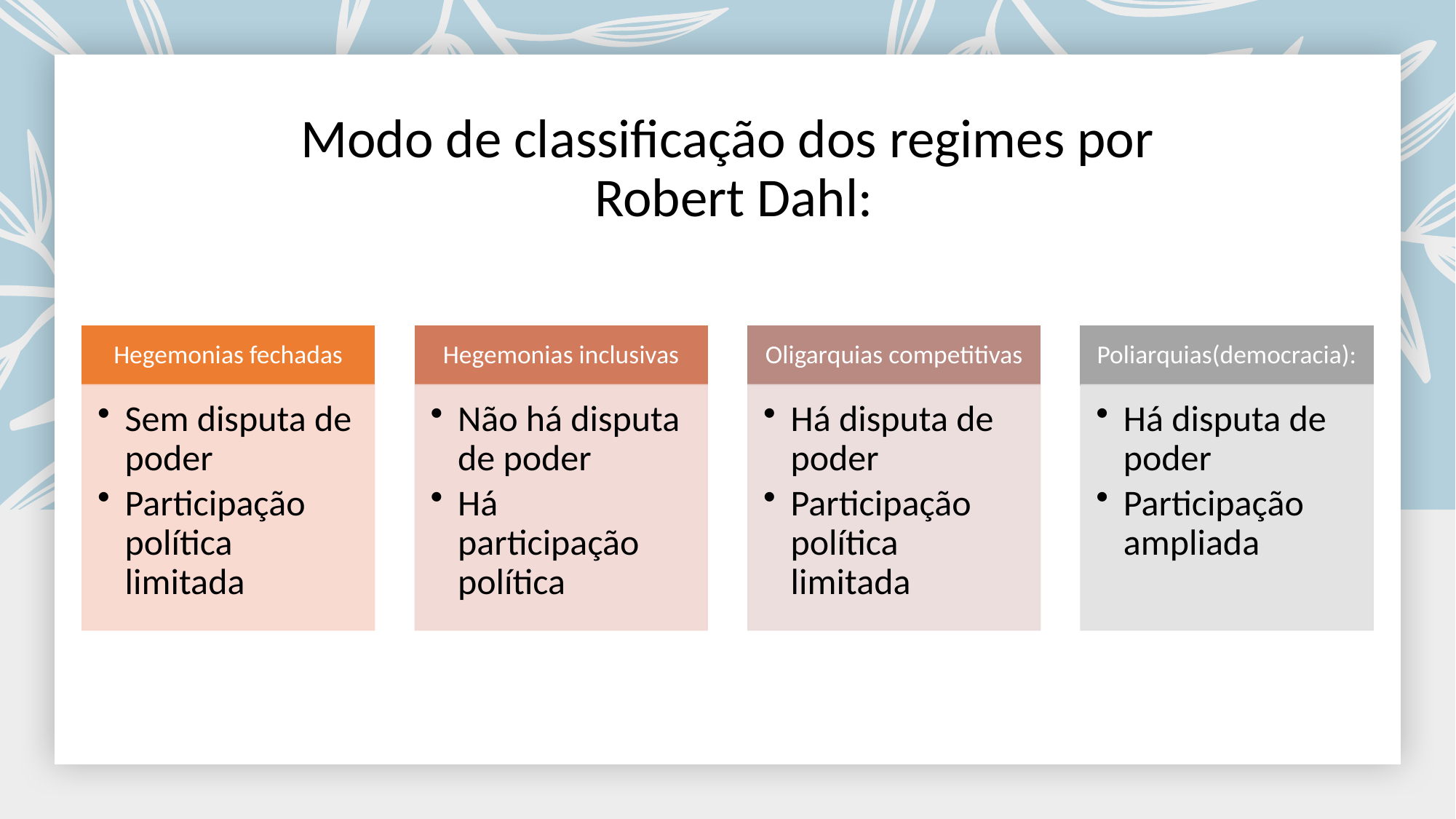

# Modo de classificação dos regimes por Robert Dahl:
Hegemonias fechadas
Sem disputa de poder
Participação política limitada
Hegemonias inclusivas
Não há disputa de poder
Há participação política
Oligarquias competitivas
Há disputa de poder
Participação política limitada
Poliarquias(democracia):
Há disputa de poder
Participação ampliada